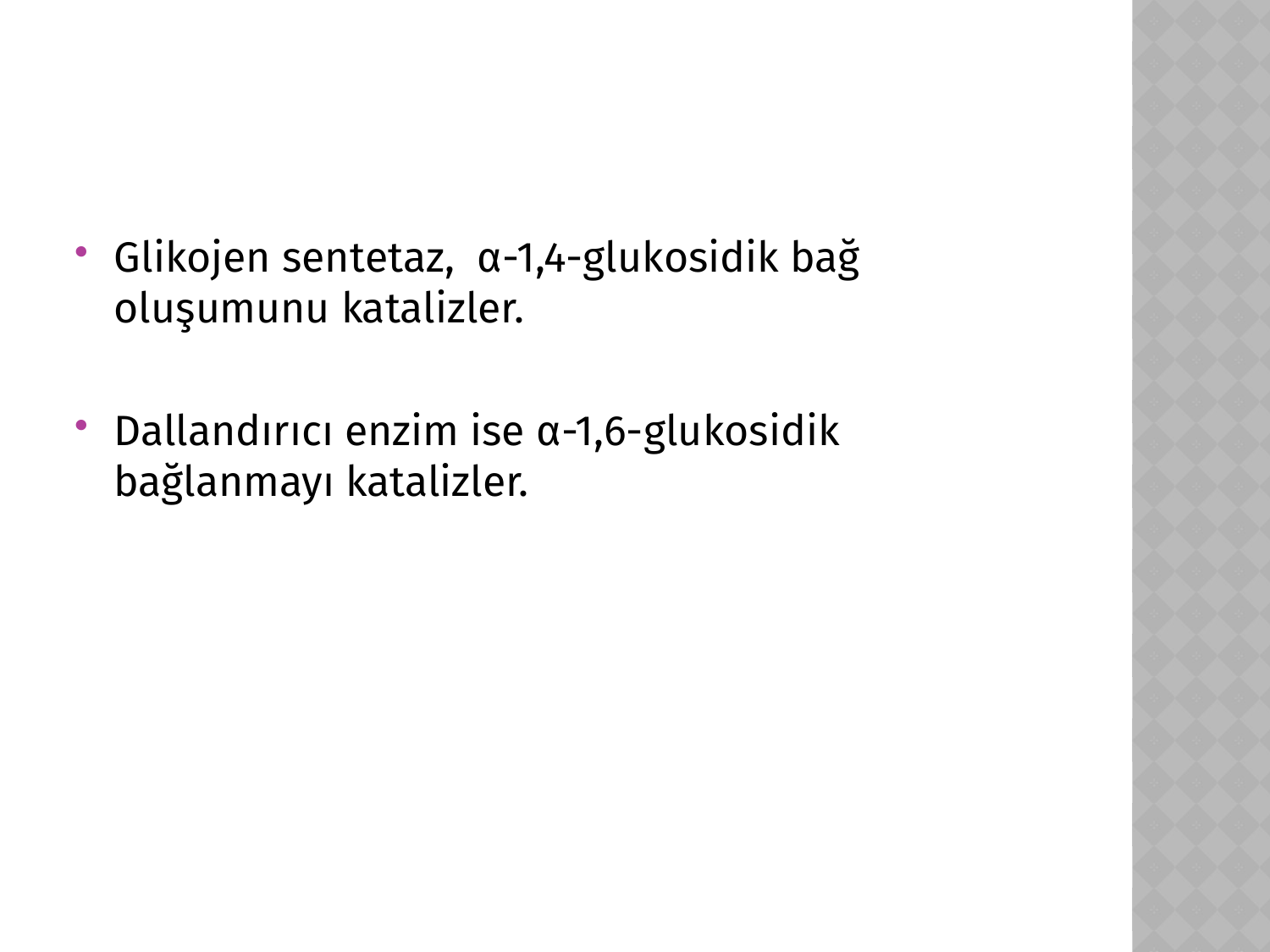

#
Glikojen sentetaz,  α-1,4-glukosidik bağ oluşumunu katalizler.

Dallandırıcı enzim ise α-1,6-glukosidik bağlanmayı katalizler.